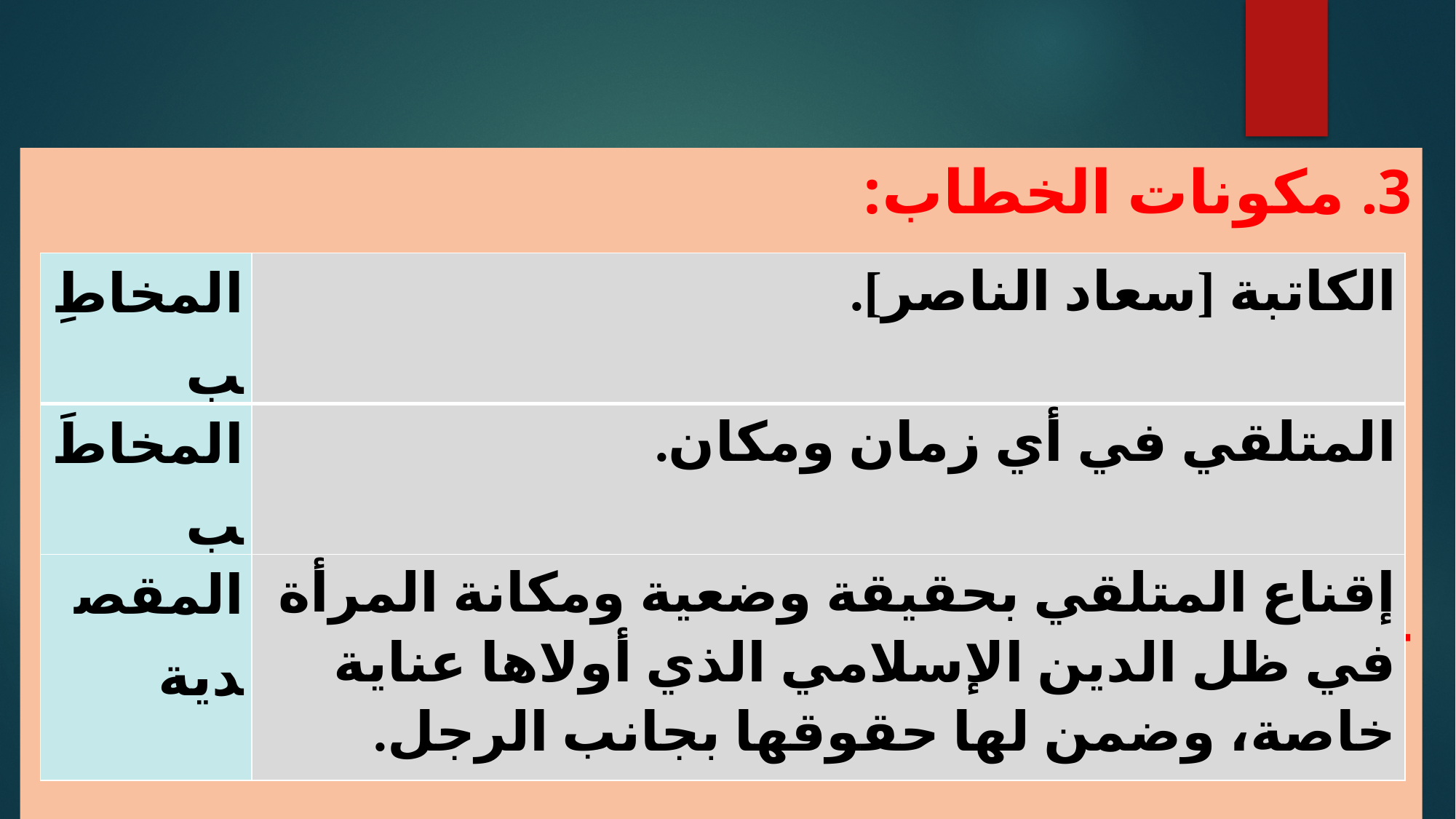

3. مكونات الخطاب:

4. قيم النص:
الاحترام – التقدير – الصدق – المودة – الشرف – الكرامة...
| المخاطِب | الكاتبة [سعاد الناصر]. |
| --- | --- |
| المخاطَب | المتلقي في أي زمان ومكان. |
| المقصدية | إقناع المتلقي بحقيقة وضعية ومكانة المرأة في ظل الدين الإسلامي الذي أولاها عناية خاصة، وضمن لها حقوقها بجانب الرجل. |